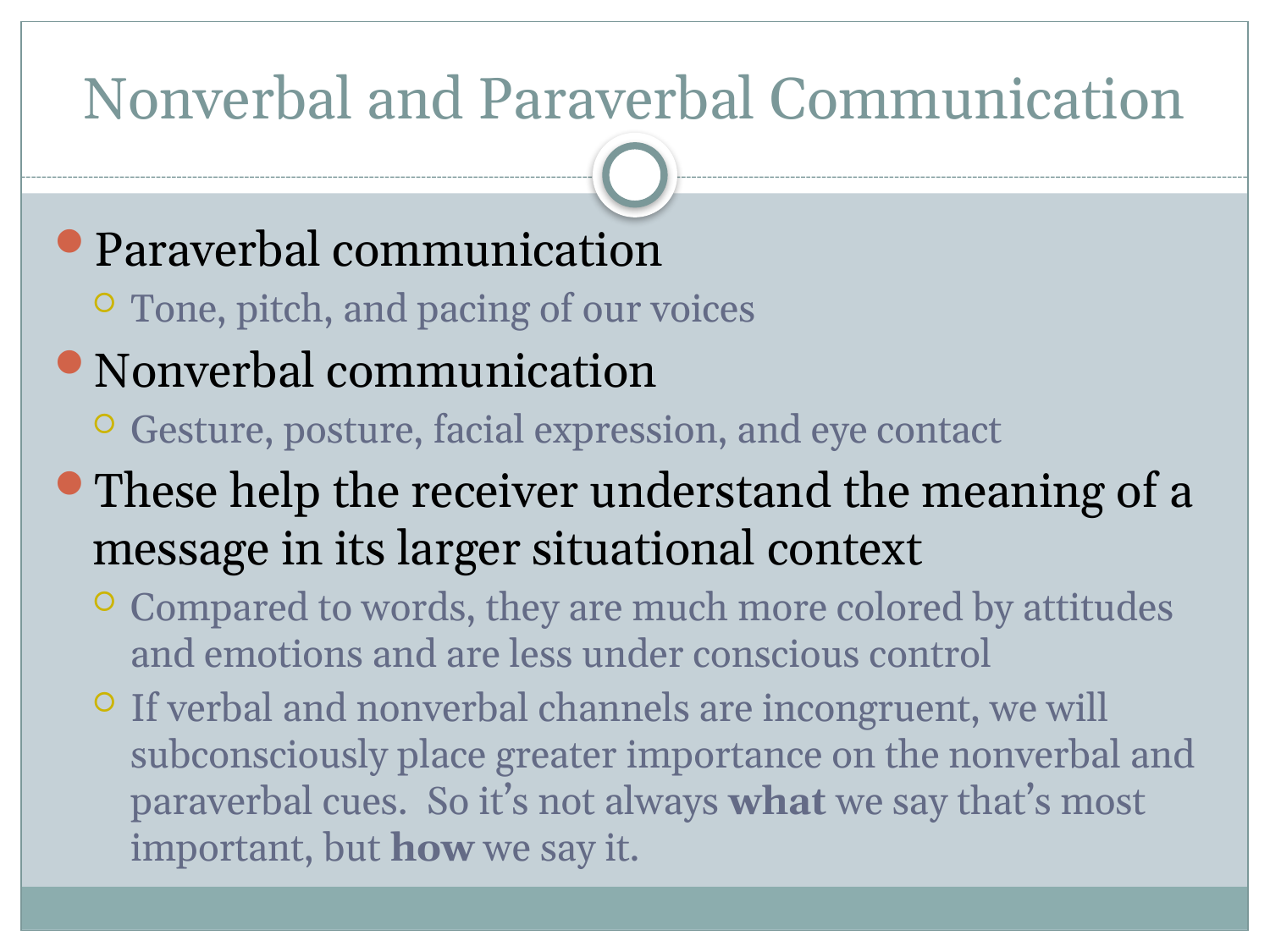

# Nonverbal and Paraverbal Communication
Paraverbal communication
Tone, pitch, and pacing of our voices
Nonverbal communication
Gesture, posture, facial expression, and eye contact
These help the receiver understand the meaning of a message in its larger situational context
Compared to words, they are much more colored by attitudes and emotions and are less under conscious control
If verbal and nonverbal channels are incongruent, we will subconsciously place greater importance on the nonverbal and paraverbal cues.  So it’s not always what we say that’s most important, but how we say it.